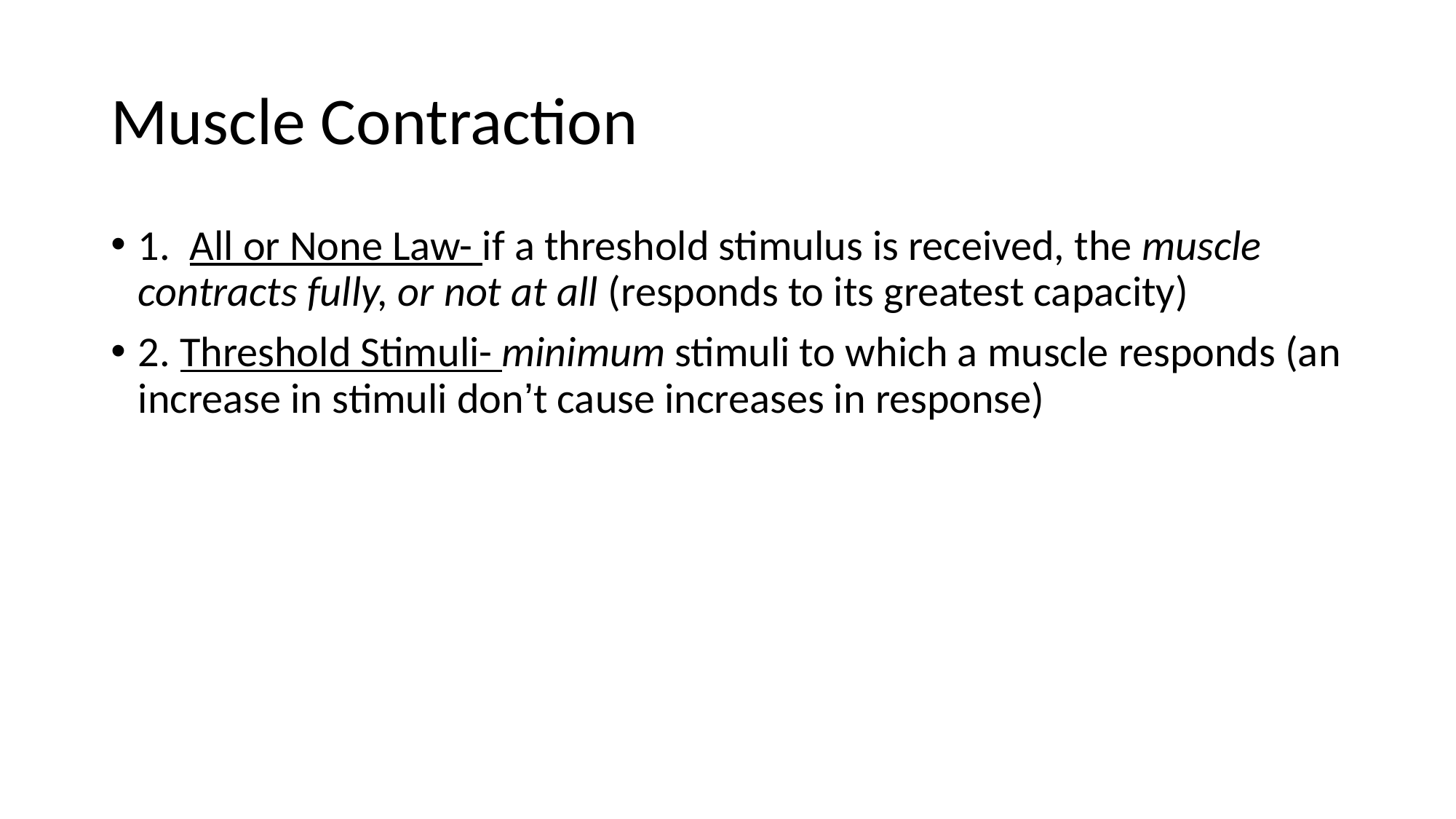

# Muscle Contraction
1.  All or None Law- if a threshold stimulus is received, the muscle contracts fully, or not at all (responds to its greatest capacity)
2. Threshold Stimuli- minimum stimuli to which a muscle responds (an increase in stimuli don’t cause increases in response)